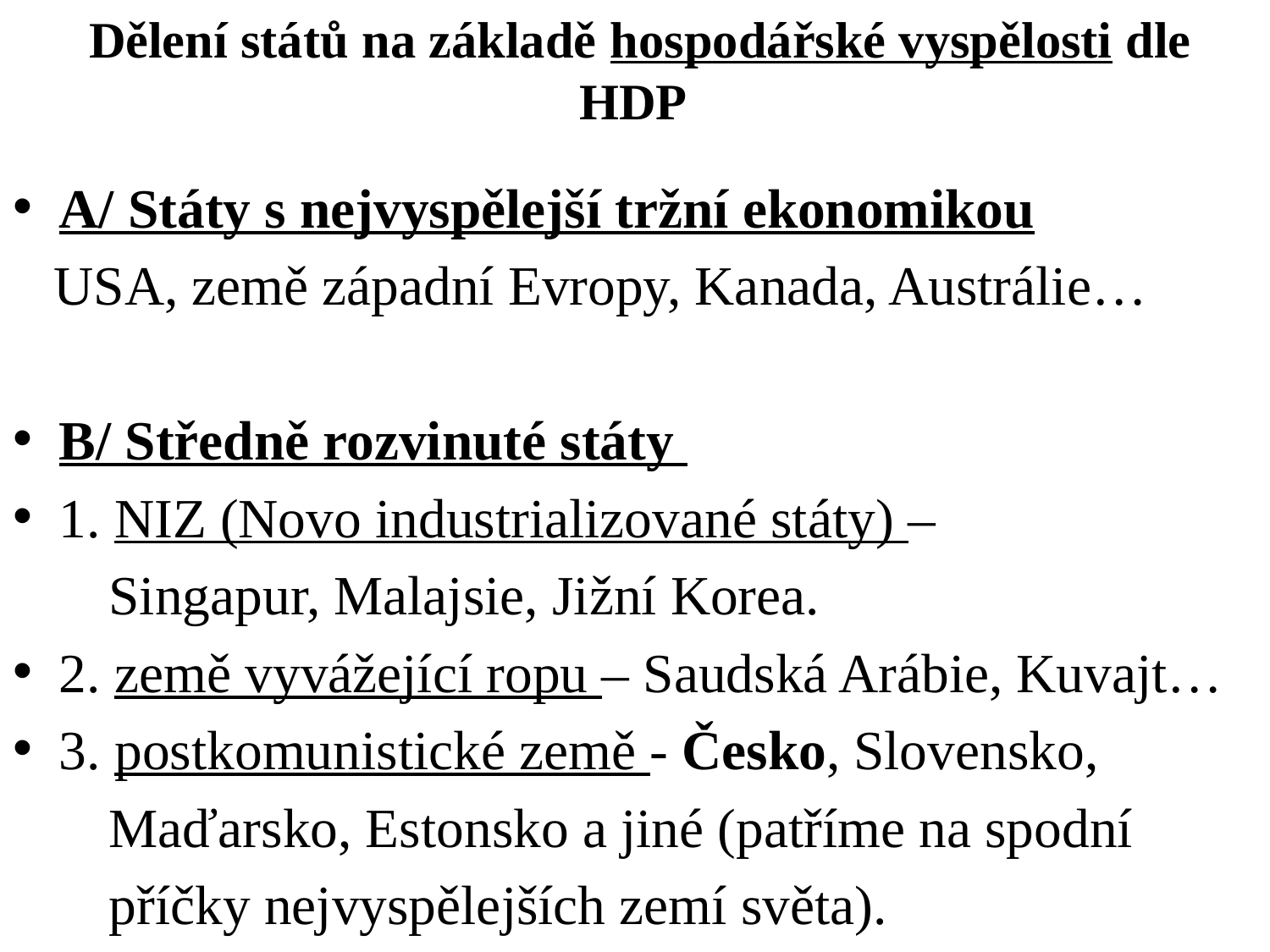

# Dělení států na základě hospodářské vyspělosti dle HDP
A/ Státy s nejvyspělejší tržní ekonomikou
   USA, země západní Evropy, Kanada, Austrálie…

B/ Středně rozvinuté státy
1. NIZ (Novo industrializované státy) –
       Singapur, Malajsie, Jižní Korea.
2. země vyvážející ropu – Saudská Arábie, Kuvajt…
3. postkomunistické země - Česko, Slovensko,
       Maďarsko, Estonsko a jiné (patříme na spodní
       příčky nejvyspělejších zemí světa).